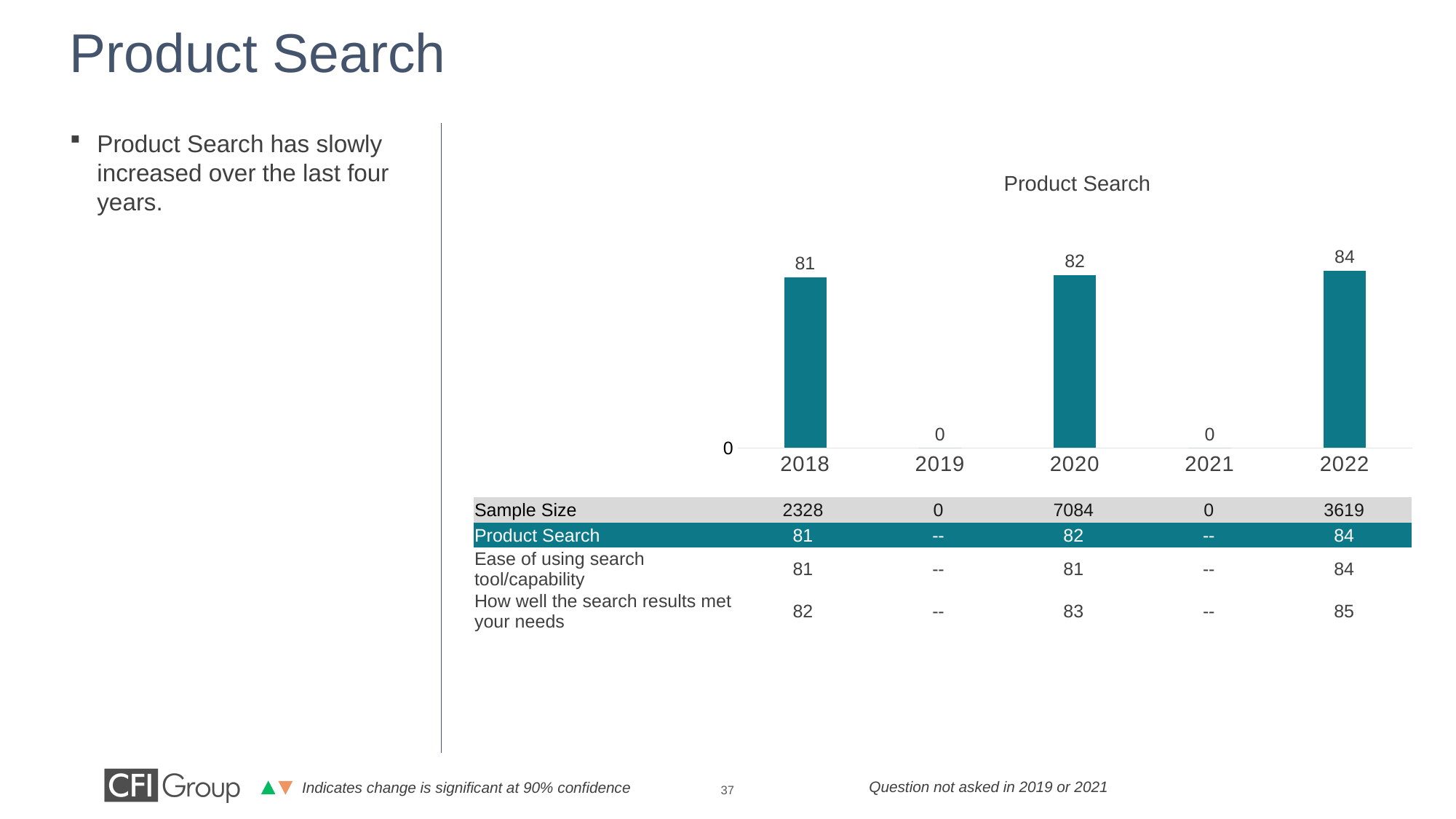

# Product Search

### Chart

| Category | Product Search |
|---|---|
| 2018 | 81.0 |
| 2019 | 0.0 |
| 2020 | 82.0 |
| 2021 | 0.0 |
| 2022 | 84.0 |
Product Search has slowly increased over the last four years.
Product Search
| Sample Size | 2328 | 0 | 7084 | 0 | 3619 |
| --- | --- | --- | --- | --- | --- |
| Product Search | 81 | -- | 82 | -- | 84 |
| Ease of using search tool/capability | 81 | -- | 81 | -- | 84 |
| How well the search results met your needs | 82 | -- | 83 | -- | 85 |
Question not asked in 2019 or 2021
Indicates change is significant at 90% confidence